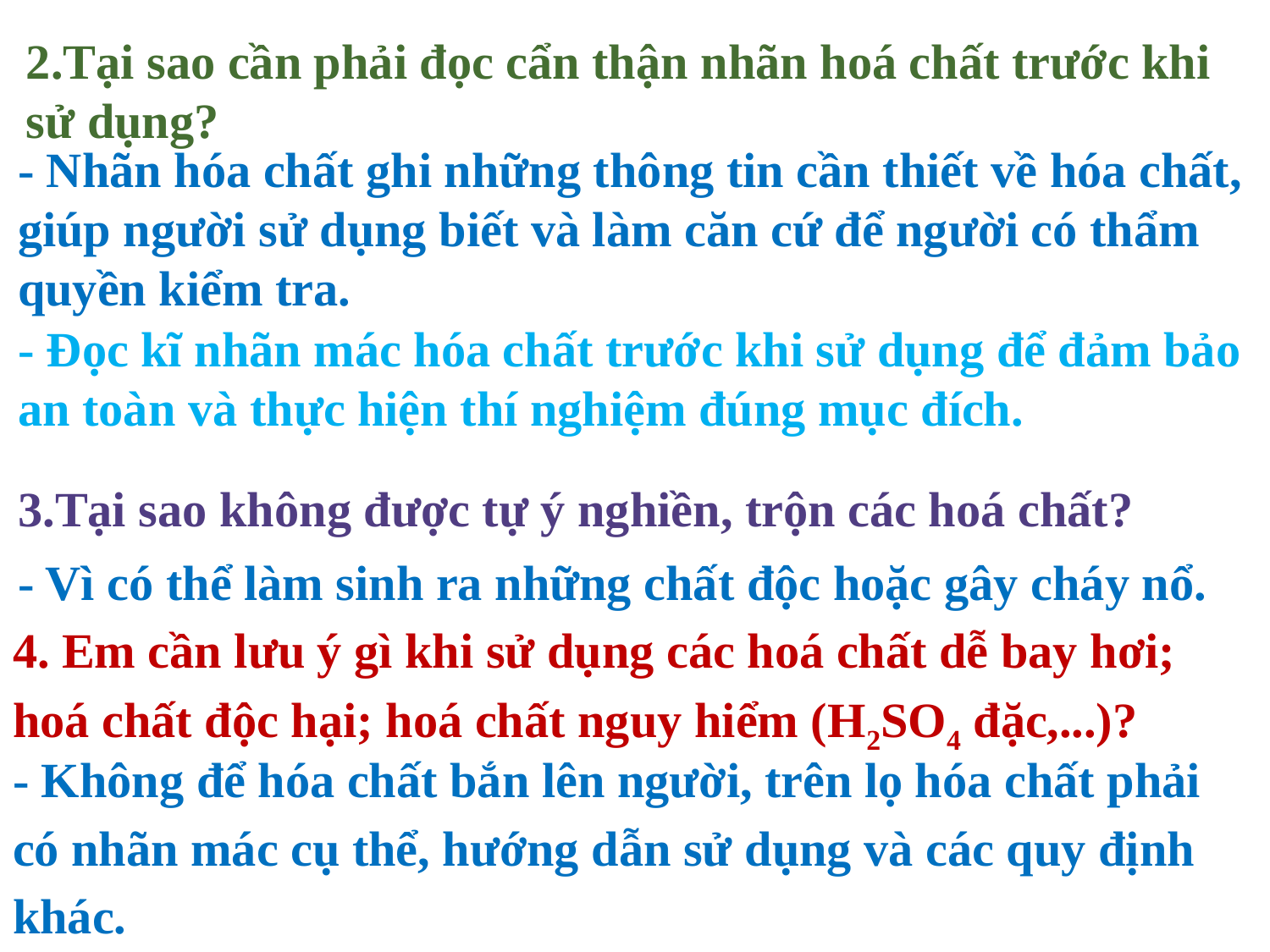

2.Tại sao cần phải đọc cẩn thận nhãn hoá chất trước khi sử dụng?
- Nhãn hóa chất ghi những thông tin cần thiết về hóa chất, giúp người sử dụng biết và làm căn cứ để người có thẩm quyền kiểm tra.
- Đọc kĩ nhãn mác hóa chất trước khi sử dụng để đảm bảo an toàn và thực hiện thí nghiệm đúng mục đích.
3.Tại sao không được tự ý nghiền, trộn các hoá chất?
- Vì có thể làm sinh ra những chất độc hoặc gây cháy nổ.
4. Em cần lưu ý gì khi sử dụng các hoá chất dễ bay hơi; hoá chất độc hại; hoá chất nguy hiểm (H2SO4 đặc,...)?
- Không để hóa chất bắn lên người, trên lọ hóa chất phải có nhãn mác cụ thể, hướng dẫn sử dụng và các quy định khác.